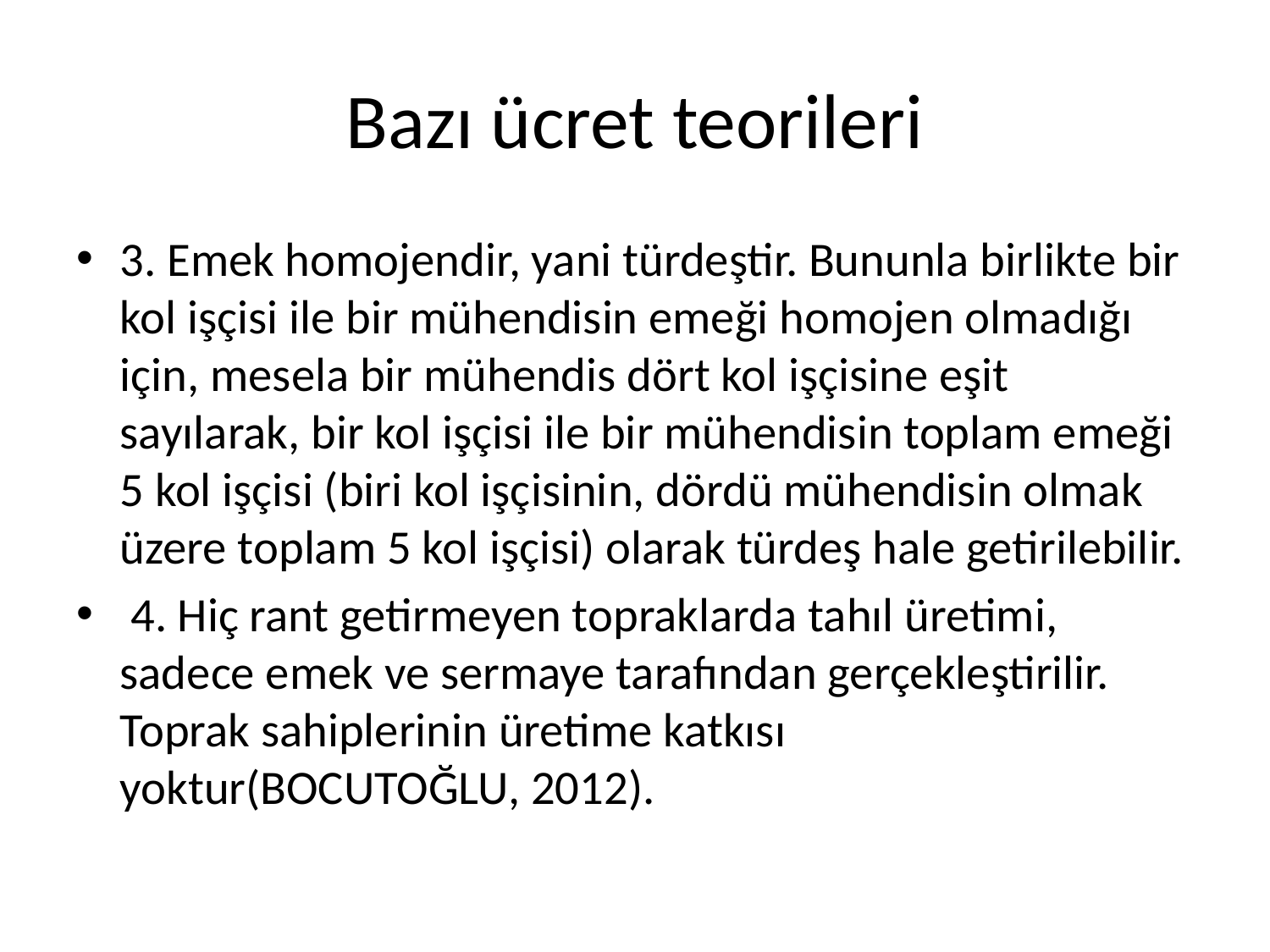

# Bazı ücret teorileri
3. Emek homojendir, yani türdeştir. Bununla birlikte bir kol işçisi ile bir mühendisin emeği homojen olmadığı için, mesela bir mühendis dört kol işçisine eşit sayılarak, bir kol işçisi ile bir mühendisin toplam emeği 5 kol işçisi (biri kol işçisinin, dördü mühendisin olmak üzere toplam 5 kol işçisi) olarak türdeş hale getirilebilir.
 4. Hiç rant getirmeyen topraklarda tahıl üretimi, sadece emek ve sermaye tarafından gerçekleştirilir. Toprak sahiplerinin üretime katkısı yoktur(BOCUTOĞLU, 2012).